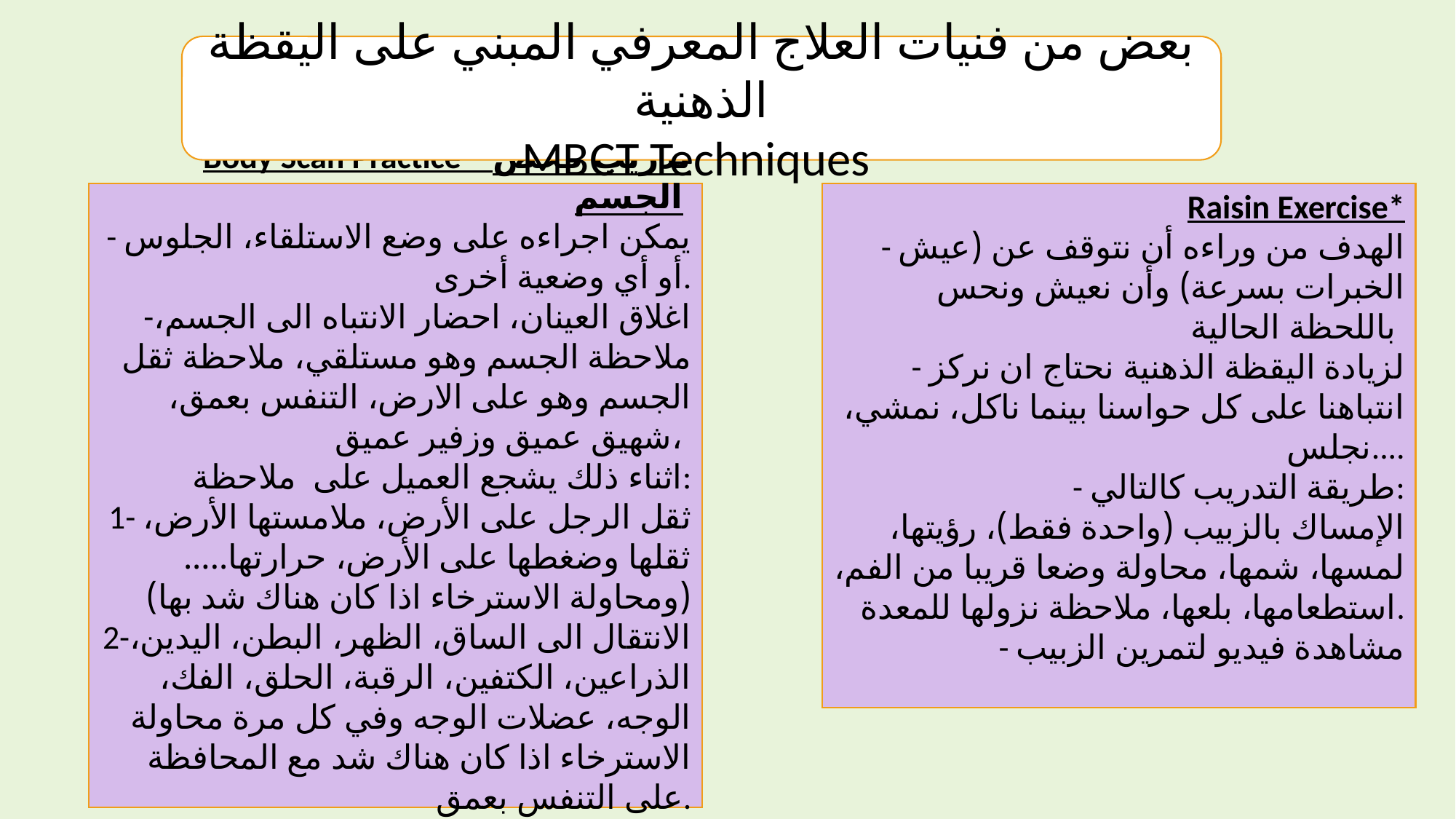

بعض من فنيات العلاج المعرفي المبني على اليقظة الذهنية
MBCT Techniques

Body Scan Practice * تدريب فحص الجسم
- يمكن اجراءه على وضع الاستلقاء، الجلوس أو أي وضعية أخرى.
-اغلاق العينان، احضار الانتباه الى الجسم، ملاحظة الجسم وهو مستلقي، ملاحظة ثقل الجسم وهو على الارض، التنفس بعمق، شهيق عميق وزفير عميق،
اثناء ذلك يشجع العميل على  ملاحظة:
1- ثقل الرجل على الأرض، ملامستها الأرض، ثقلها وضغطها على الأرض، حرارتها..... (ومحاولة الاسترخاء اذا كان هناك شد بها)
2-الانتقال الى الساق، الظهر، البطن، اليدين، الذراعين، الكتفين، الرقبة، الحلق، الفك، الوجه، عضلات الوجه وفي كل مرة محاولة الاسترخاء اذا كان هناك شد مع المحافظة على التنفس بعمق.
- مشاهدة فيديو لتدريب فحص الجسم

Raisin Exercise*
- الهدف من وراءه أن نتوقف عن (عيش الخبرات بسرعة) وأن نعيش ونحس باللحظة الحالية
- لزيادة اليقظة الذهنية نحتاج ان نركز انتباهنا على كل حواسنا بينما ناكل، نمشي، نجلس....
- طريقة التدريب كالتالي:
الإمساك بالزبيب (واحدة فقط)، رؤيتها، لمسها، شمها، محاولة وضعا قريبا من الفم، استطعامها، بلعها، ملاحظة نزولها للمعدة.
- مشاهدة فيديو لتمرين الزبيب